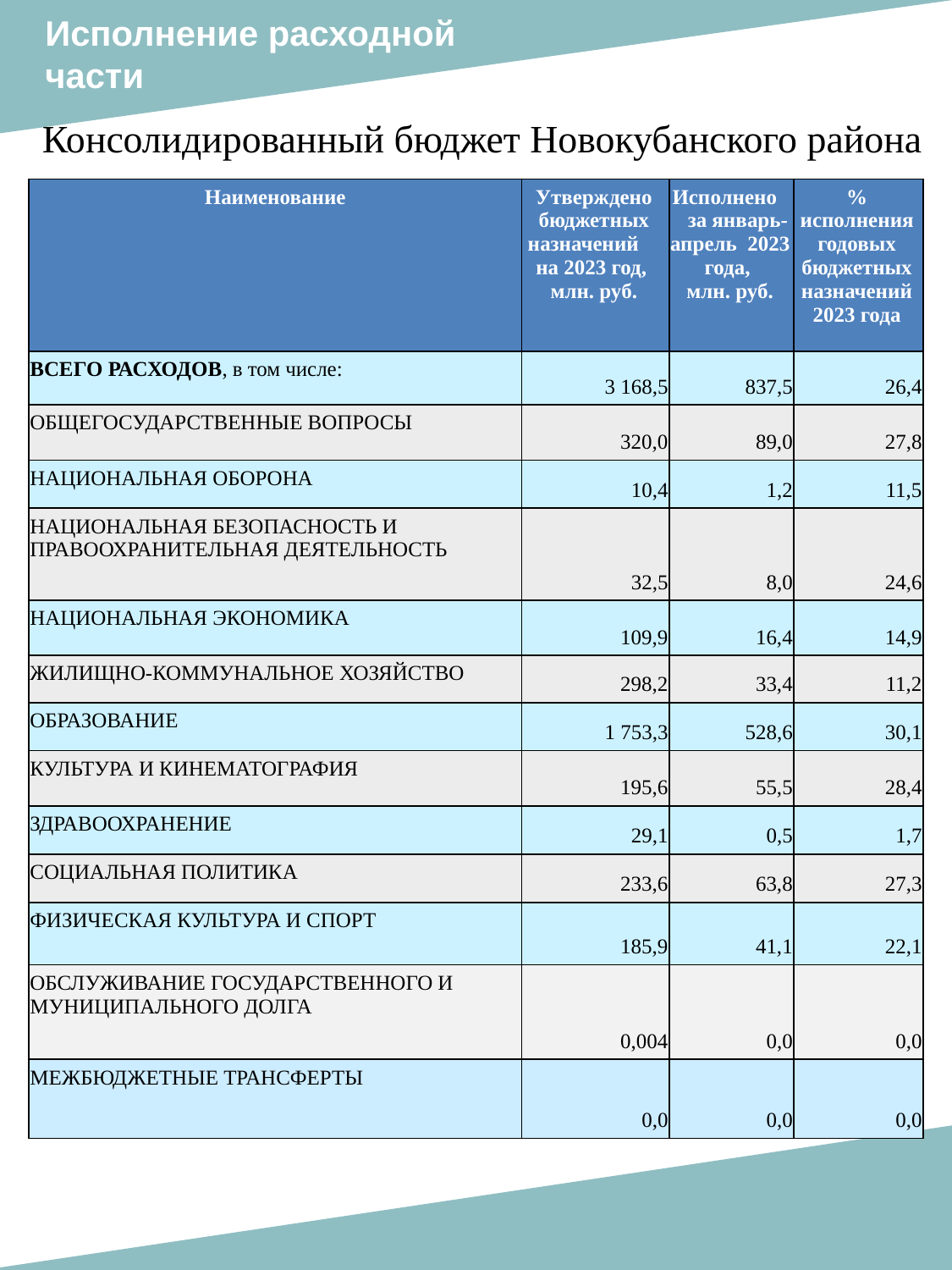

Исполнение расходной
части
Консолидированный бюджет Новокубанского района
| Наименование | Утверждено бюджетных назначений на 2023 год, млн. руб. | Исполнено за январь-апрель 2023 года, млн. руб. | % исполнения годовых бюджетных назначений 2023 года |
| --- | --- | --- | --- |
| ВСЕГО РАСХОДОВ, в том числе: | 3 168,5 | 837,5 | 26,4 |
| ОБЩЕГОСУДАРСТВЕННЫЕ ВОПРОСЫ | 320,0 | 89,0 | 27,8 |
| НАЦИОНАЛЬНАЯ ОБОРОНА | 10,4 | 1,2 | 11,5 |
| НАЦИОНАЛЬНАЯ БЕЗОПАСНОСТЬ И ПРАВООХРАНИТЕЛЬНАЯ ДЕЯТЕЛЬНОСТЬ | 32,5 | 8,0 | 24,6 |
| НАЦИОНАЛЬНАЯ ЭКОНОМИКА | 109,9 | 16,4 | 14,9 |
| ЖИЛИЩНО-КОММУНАЛЬНОЕ ХОЗЯЙСТВО | 298,2 | 33,4 | 11,2 |
| ОБРАЗОВАНИЕ | 1 753,3 | 528,6 | 30,1 |
| КУЛЬТУРА И КИНЕМАТОГРАФИЯ | 195,6 | 55,5 | 28,4 |
| ЗДРАВООХРАНЕНИЕ | 29,1 | 0,5 | 1,7 |
| СОЦИАЛЬНАЯ ПОЛИТИКА | 233,6 | 63,8 | 27,3 |
| ФИЗИЧЕСКАЯ КУЛЬТУРА И СПОРТ | 185,9 | 41,1 | 22,1 |
| ОБСЛУЖИВАНИЕ ГОСУДАРСТВЕННОГО И МУНИЦИПАЛЬНОГО ДОЛГА | 0,004 | 0,0 | 0,0 |
| МЕЖБЮДЖЕТНЫЕ ТРАНСФЕРТЫ | 0,0 | 0,0 | 0,0 |